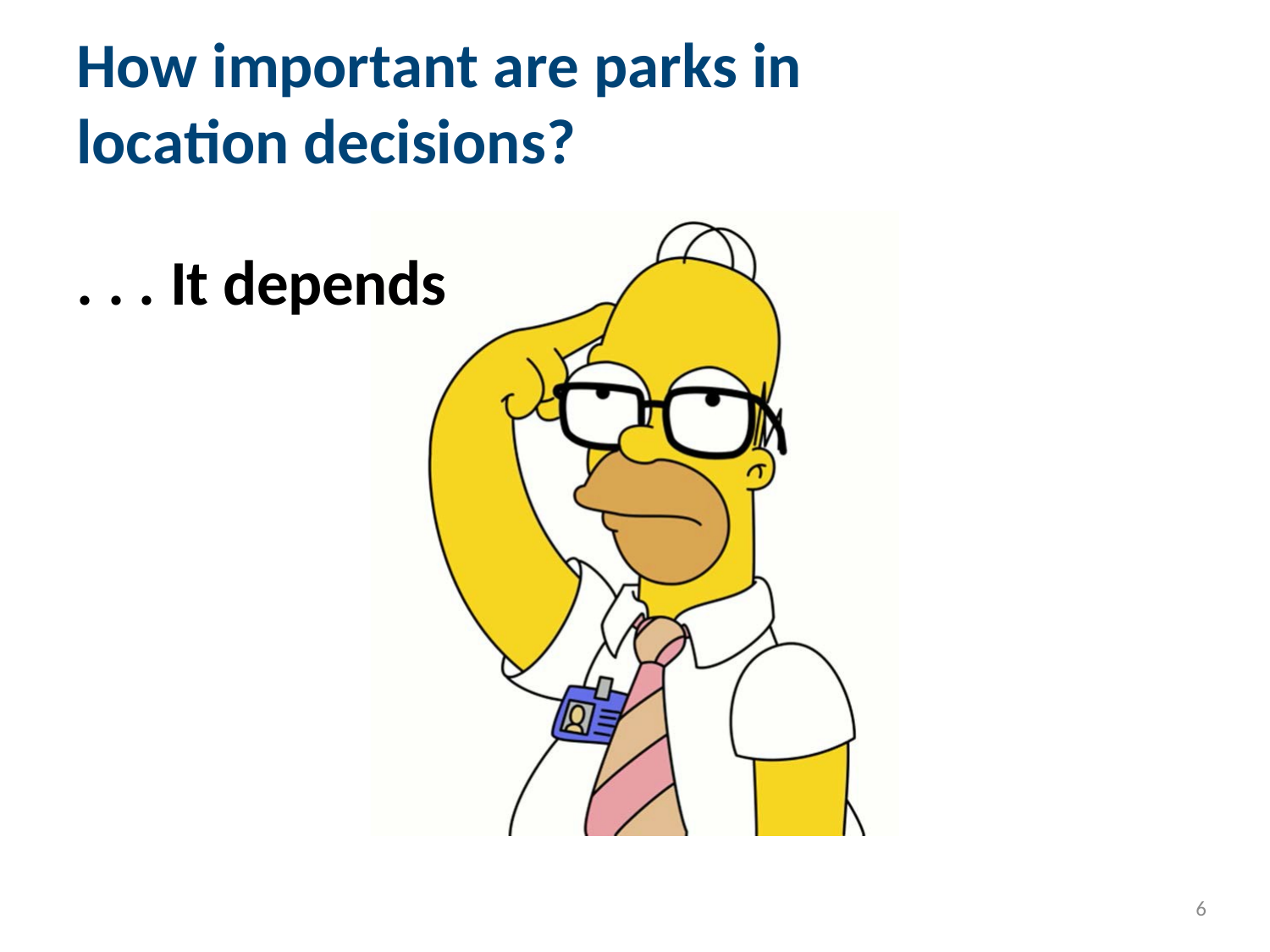

6
How important are parks in location decisions?

. . . It depends